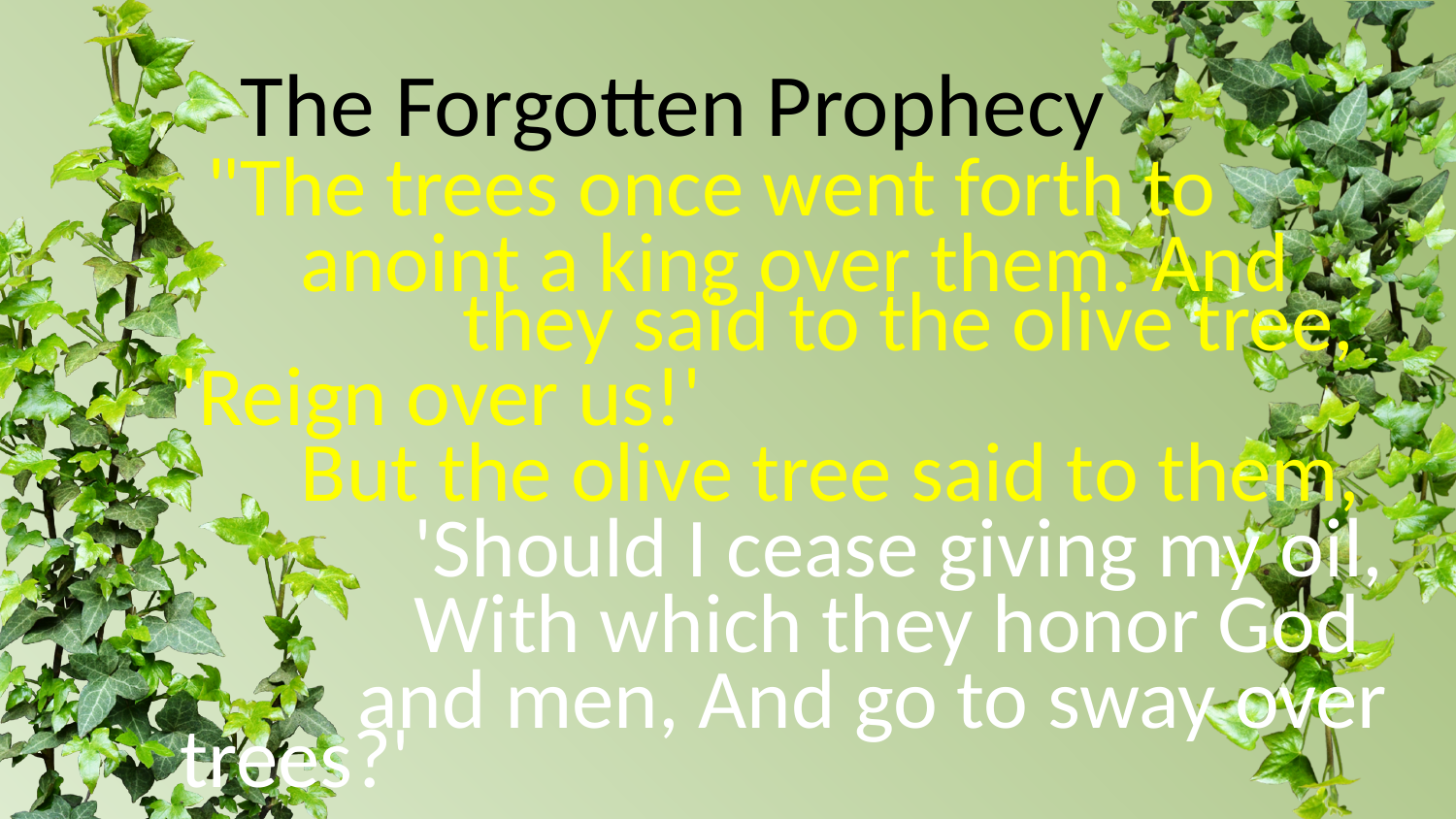

# The Forgotten Prophecy
     "The trees once went forth to
          anoint a king over them. And                 	they said to the olive tree,
			'Reign over us!'
          But the olive tree said to them,
                'Should I cease giving my oil,
                With which they honor God
             and men, And go to sway over trees?'